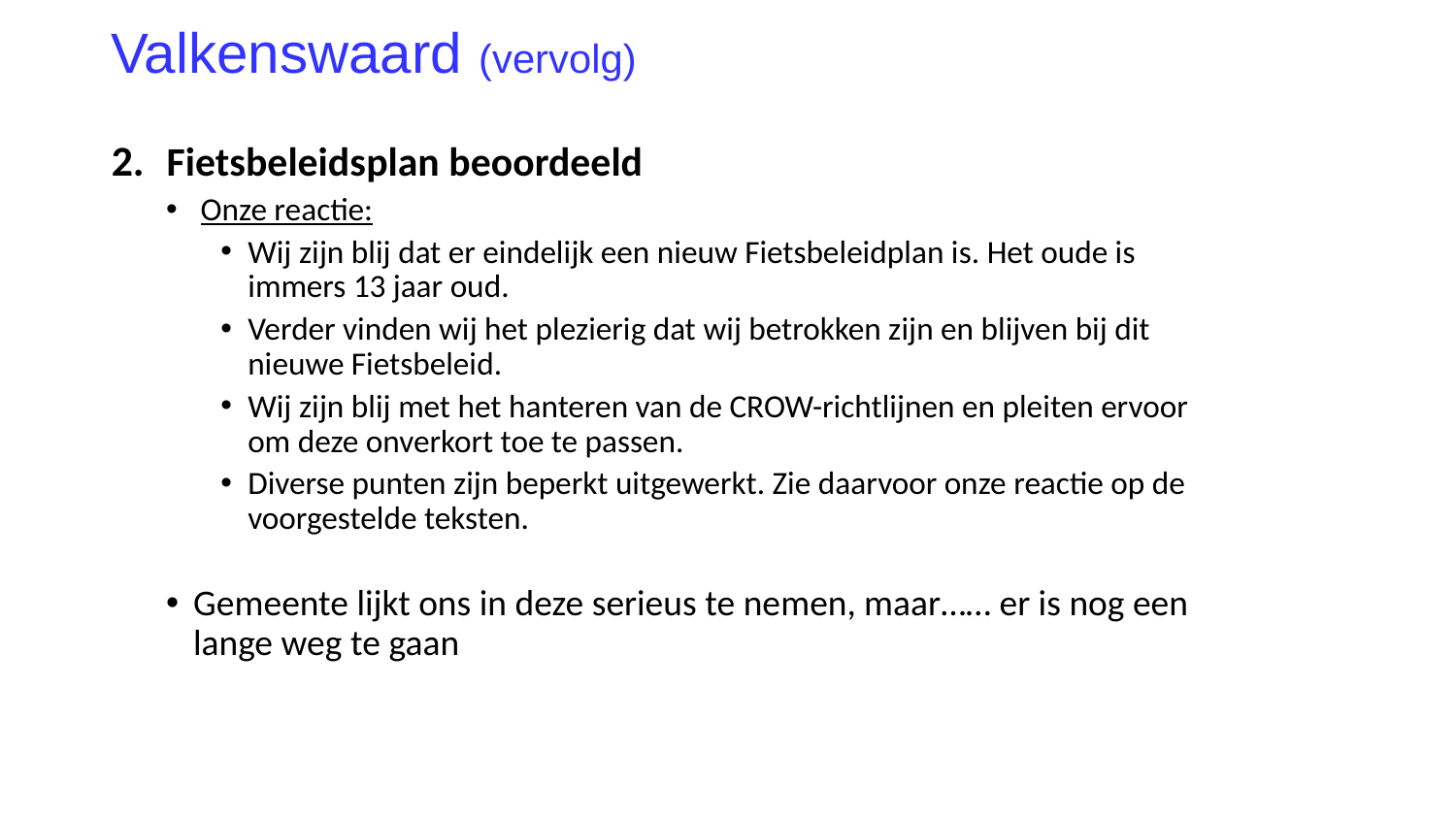

# Valkenswaard (vervolg)
2.       Fietsbeleidsplan beoordeeld
 Onze reactie:
Wij zijn blij dat er eindelijk een nieuw Fietsbeleidplan is. Het oude is immers 13 jaar oud.
Verder vinden wij het plezierig dat wij betrokken zijn en blijven bij dit nieuwe Fietsbeleid.
Wij zijn blij met het hanteren van de CROW-richtlijnen en pleiten ervoor om deze onverkort toe te passen.
Diverse punten zijn beperkt uitgewerkt. Zie daarvoor onze reactie op de voorgestelde teksten.

Gemeente lijkt ons in deze serieus te nemen, maar…… er is nog een lange weg te gaan